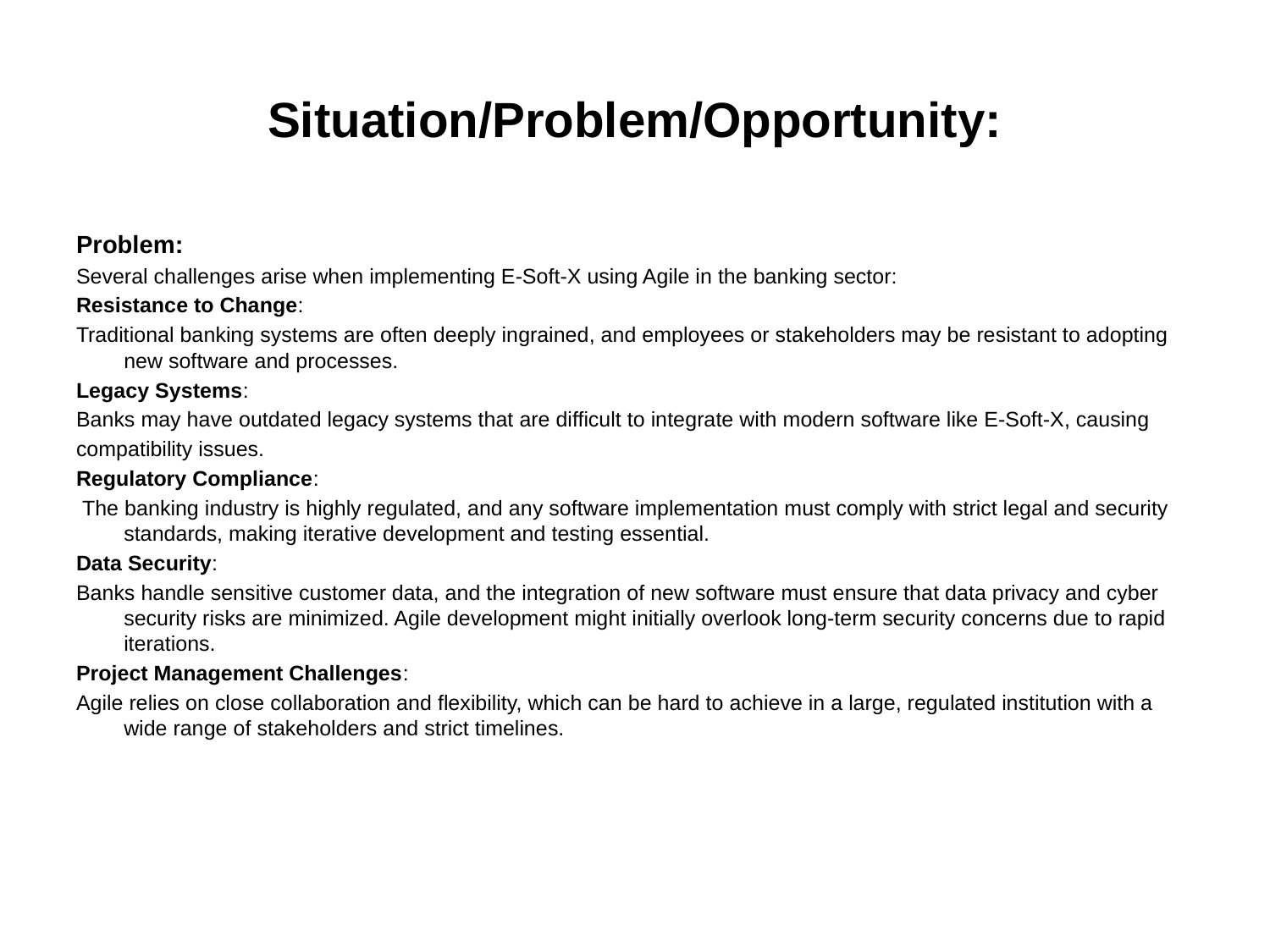

# Situation/Problem/Opportunity:
Problem:
Several challenges arise when implementing E-Soft-X using Agile in the banking sector:
Resistance to Change:
Traditional banking systems are often deeply ingrained, and employees or stakeholders may be resistant to adopting new software and processes.
Legacy Systems:
Banks may have outdated legacy systems that are difficult to integrate with modern software like E-Soft-X, causing
compatibility issues.
Regulatory Compliance:
 The banking industry is highly regulated, and any software implementation must comply with strict legal and security standards, making iterative development and testing essential.
Data Security:
Banks handle sensitive customer data, and the integration of new software must ensure that data privacy and cyber security risks are minimized. Agile development might initially overlook long-term security concerns due to rapid iterations.
Project Management Challenges:
Agile relies on close collaboration and flexibility, which can be hard to achieve in a large, regulated institution with a wide range of stakeholders and strict timelines.